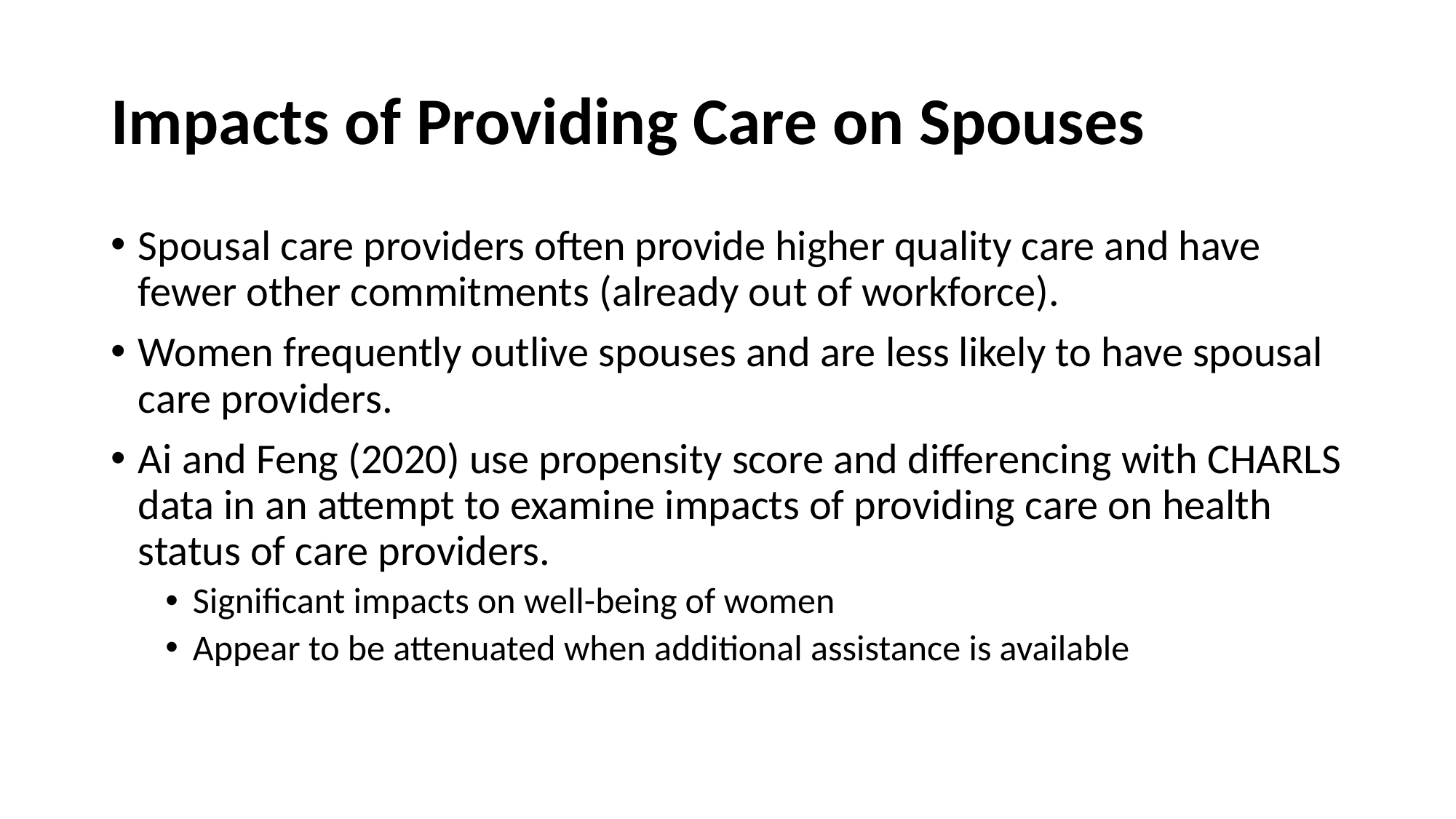

# Impacts of Providing Care on Spouses
Spousal care providers often provide higher quality care and have fewer other commitments (already out of workforce).
Women frequently outlive spouses and are less likely to have spousal care providers.
Ai and Feng (2020) use propensity score and differencing with CHARLS data in an attempt to examine impacts of providing care on health status of care providers.
Significant impacts on well-being of women
Appear to be attenuated when additional assistance is available